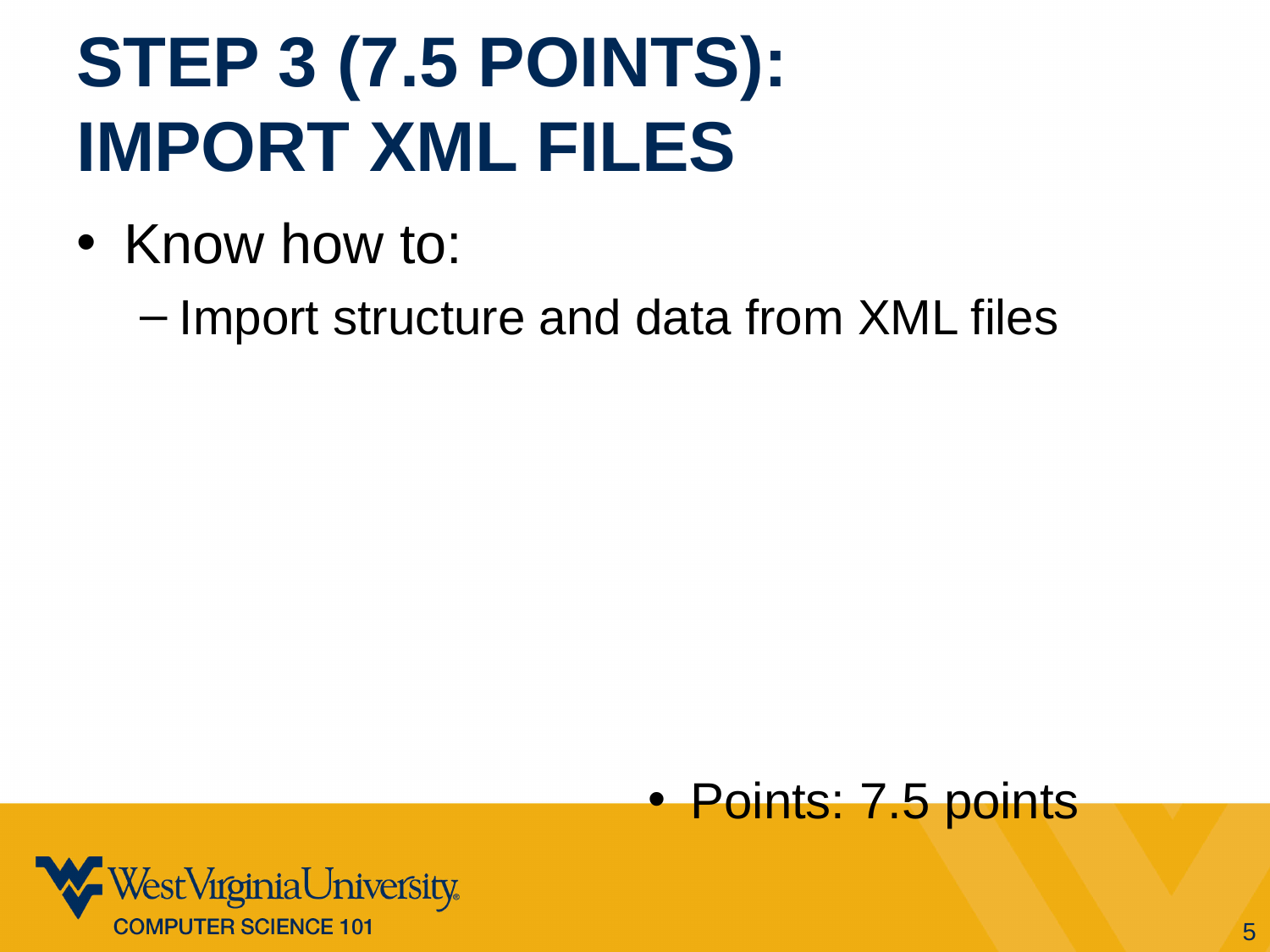

# Step 3 (7.5 POINTS): Import XML Files
Know how to:
Import structure and data from XML files
Points: 7.5 points
5